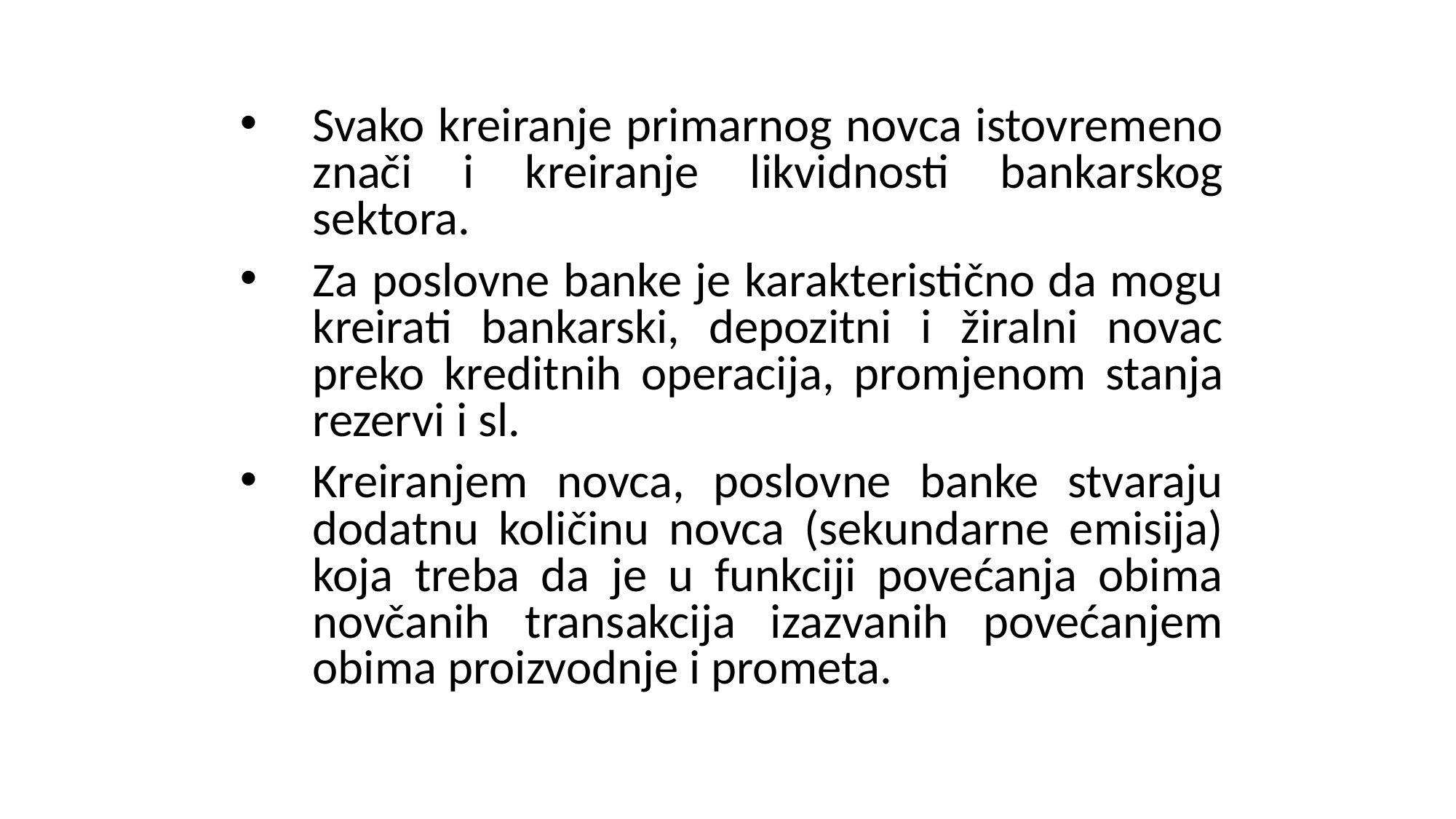

Svako kreiranje primarnog novca istovremeno znači i kreiranje likvidnosti bankarskog sektora.
Za poslovne banke je karakteristično da mogu kreirati bankarski, depozitni i žiralni novac preko kreditnih operacija, promjenom stanja rezervi i sl.
Kreiranjem novca, poslovne banke stvaraju dodatnu količinu novca (sekundarne emisija) koja treba da je u funkciji povećanja obima novčanih transakcija izazvanih povećanjem obima proizvodnje i prometa.